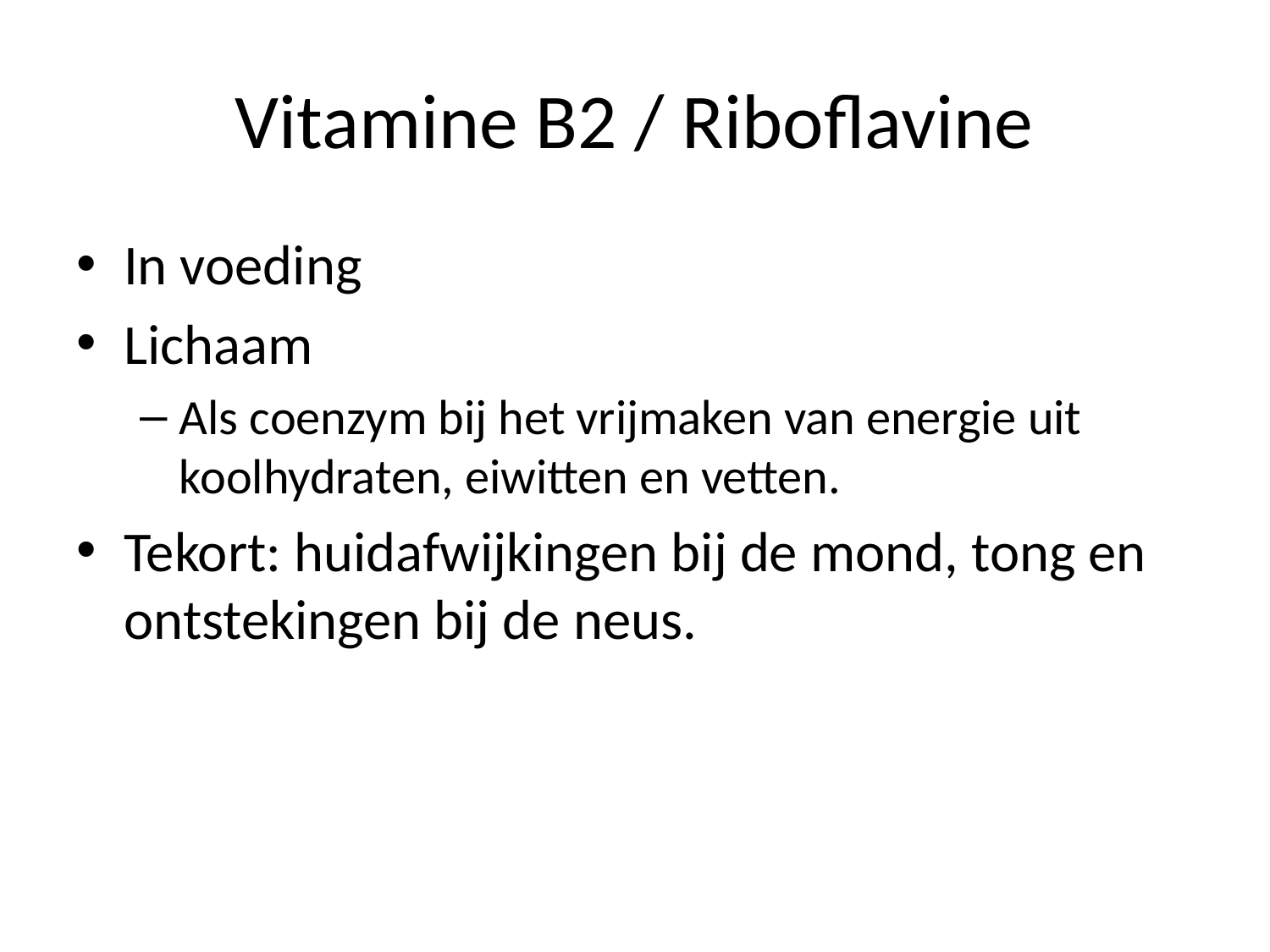

# Vitamine B2 / Riboflavine
In voeding
Lichaam
Als coenzym bij het vrijmaken van energie uit koolhydraten, eiwitten en vetten.
Tekort: huidafwijkingen bij de mond, tong en ontstekingen bij de neus.